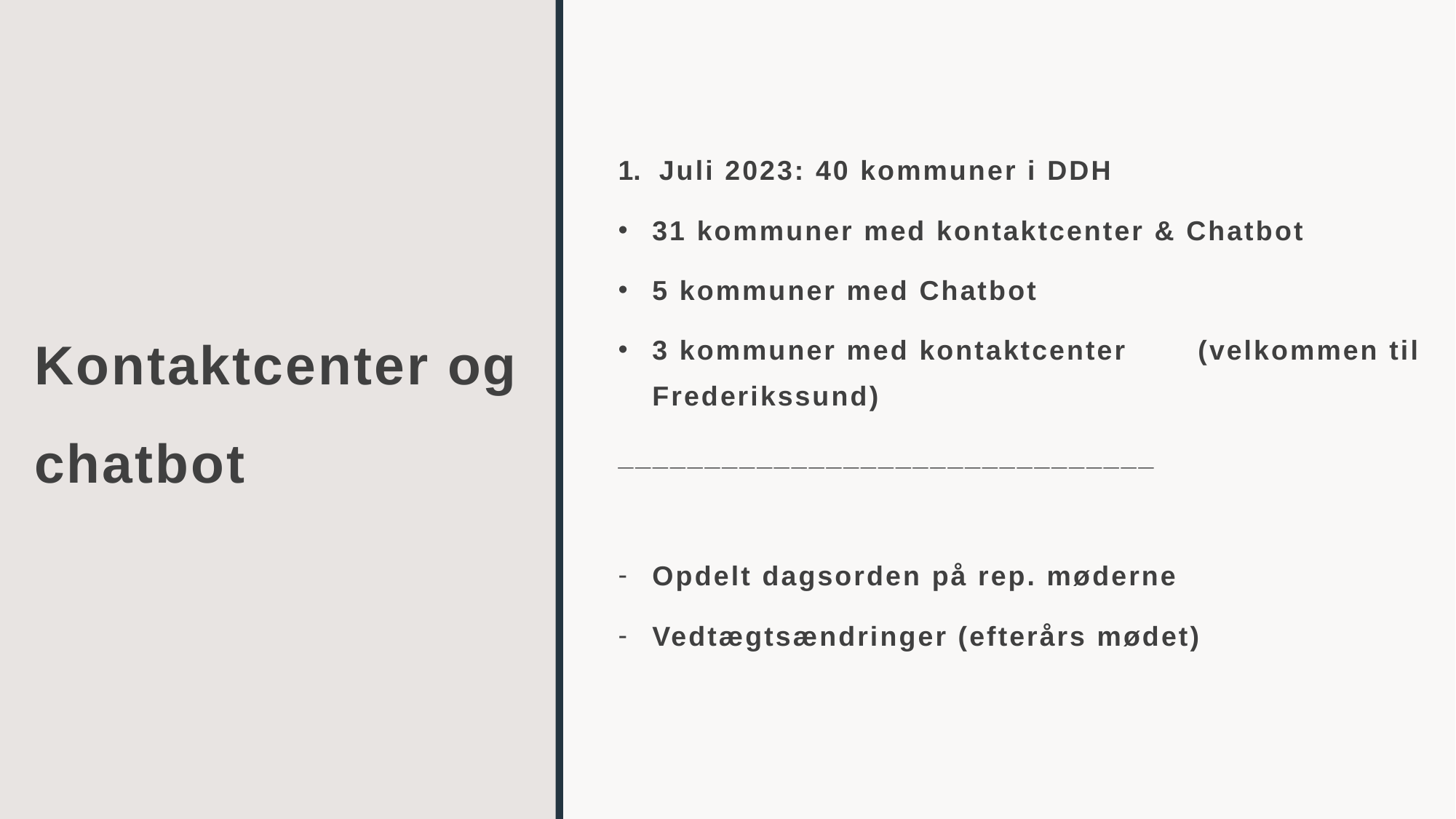

# Kontaktcenter og chatbot
Juli 2023: 40 kommuner i DDH
31 kommuner med kontaktcenter & Chatbot
5 kommuner med Chatbot
3 kommuner med kontaktcenter 	(velkommen til Frederikssund)
_______________________________

Opdelt dagsorden på rep. møderne
Vedtægtsændringer (efterårs mødet)